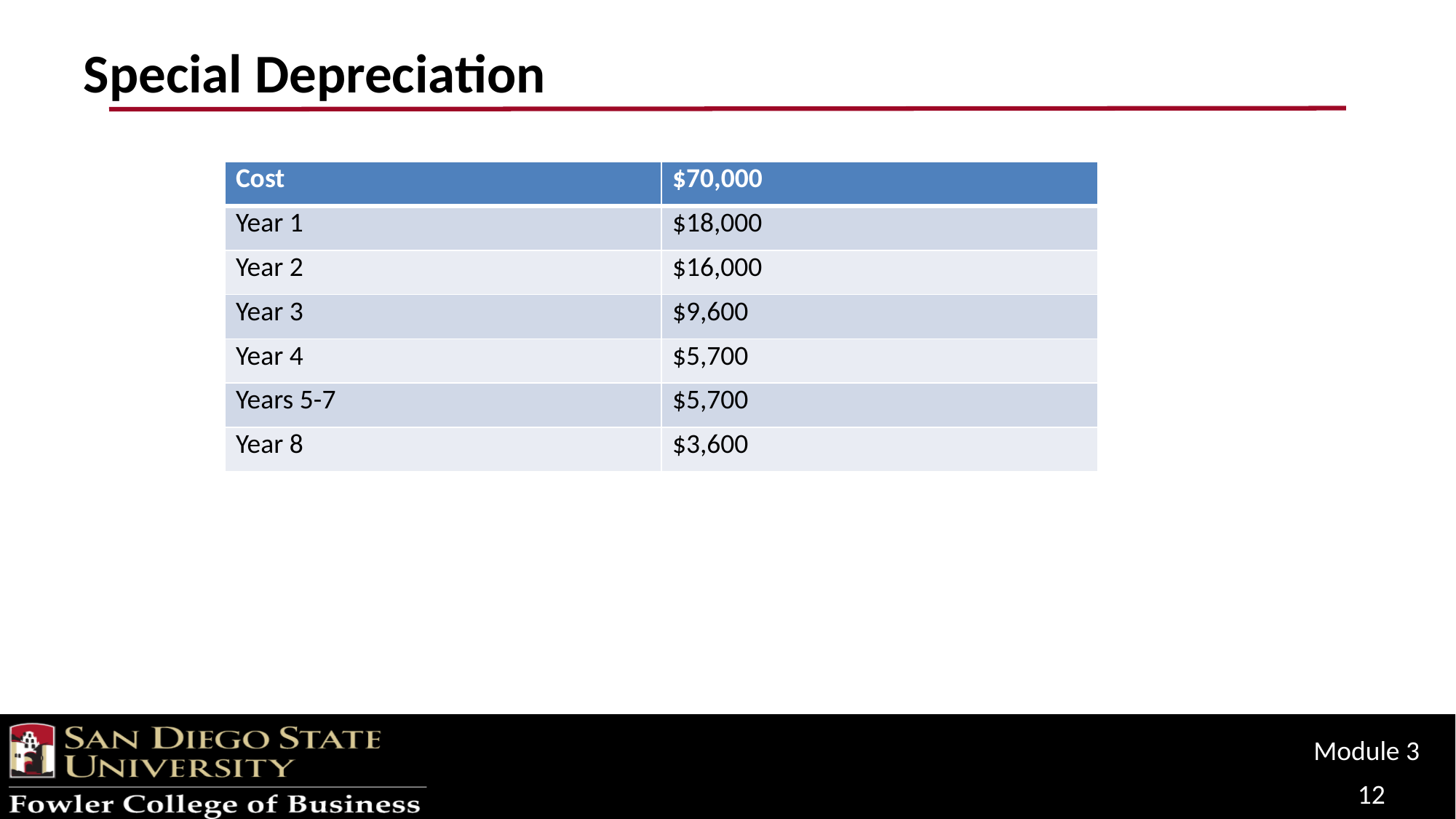

# Special Depreciation
| Cost | $70,000 |
| --- | --- |
| Year 1 | $18,000 |
| Year 2 | $16,000 |
| Year 3 | $9,600 |
| Year 4 | $5,700 |
| Years 5-7 | $5,700 |
| Year 8 | $3,600 |
Module 3
12